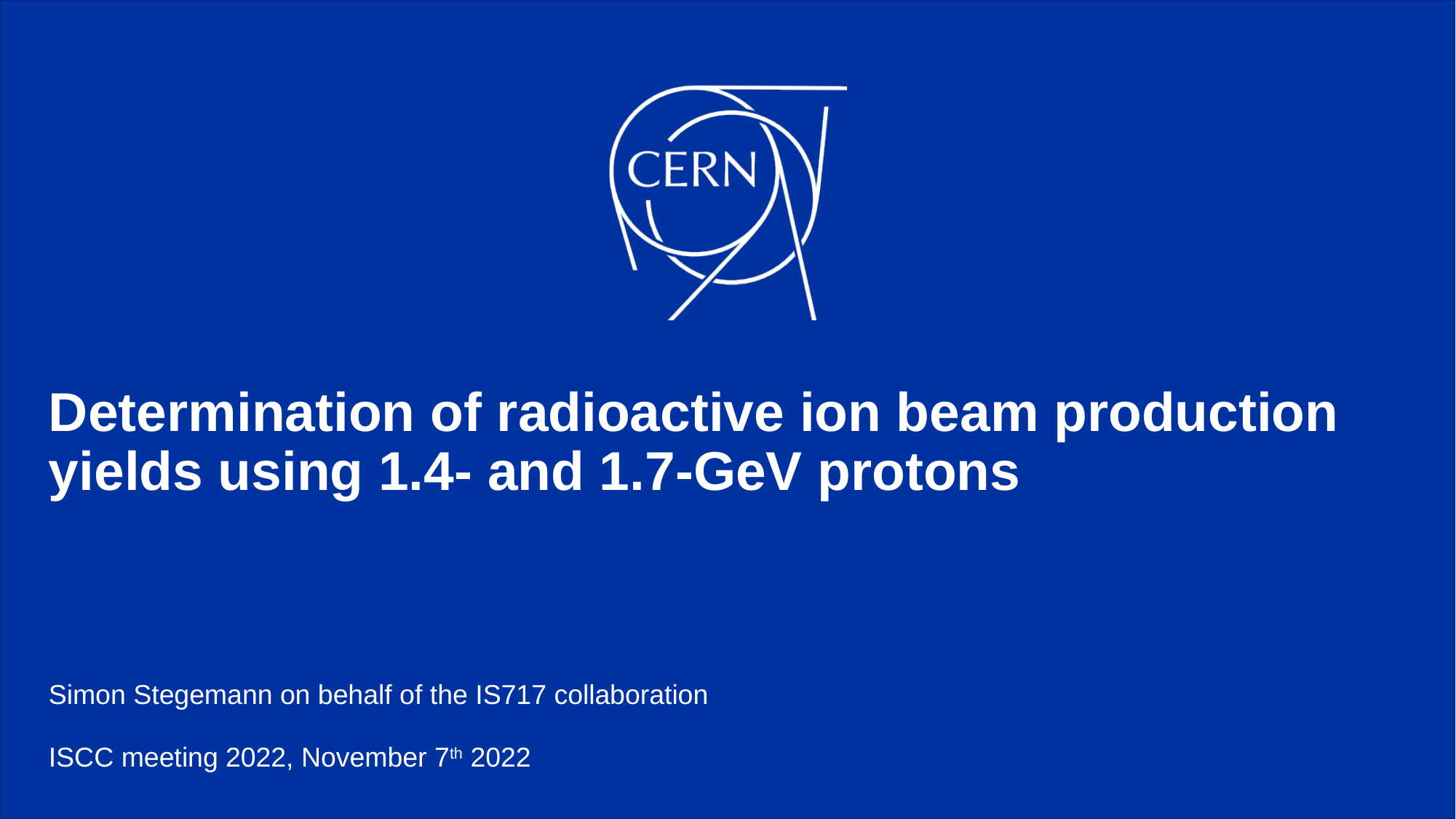

# Determination of radioactive ion beam production yields using 1.4- and 1.7-GeV protons
Simon Stegemann on behalf of the IS717 collaboration
ISCC meeting 2022, November 7th 2022